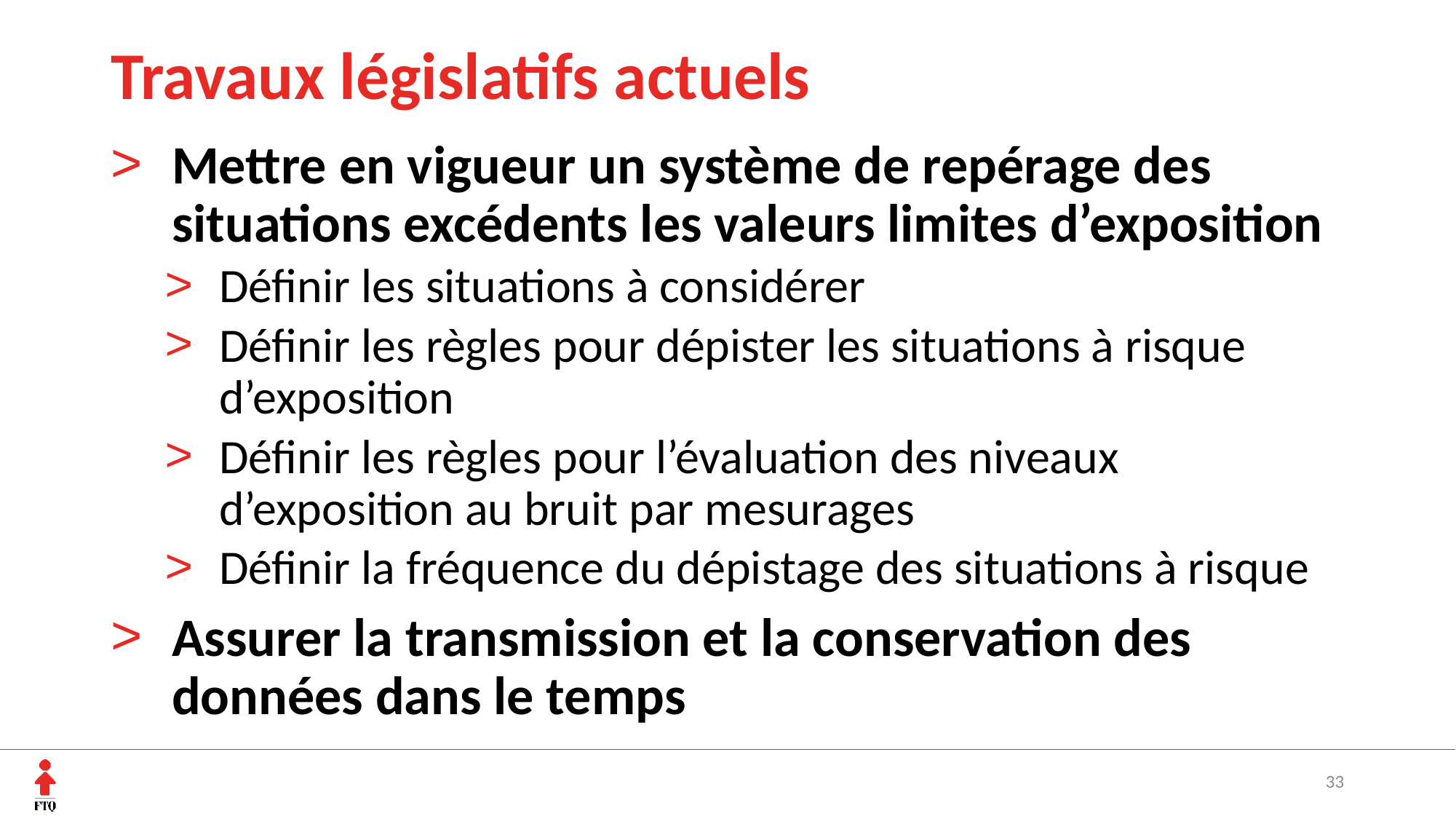

# Travaux législatifs actuels
Mettre en vigueur un système de repérage des situations excédents les valeurs limites d’exposition
Définir les situations à considérer
Définir les règles pour dépister les situations à risque d’exposition
Définir les règles pour l’évaluation des niveaux d’exposition au bruit par mesurages
Définir la fréquence du dépistage des situations à risque
Assurer la transmission et la conservation des données dans le temps

33